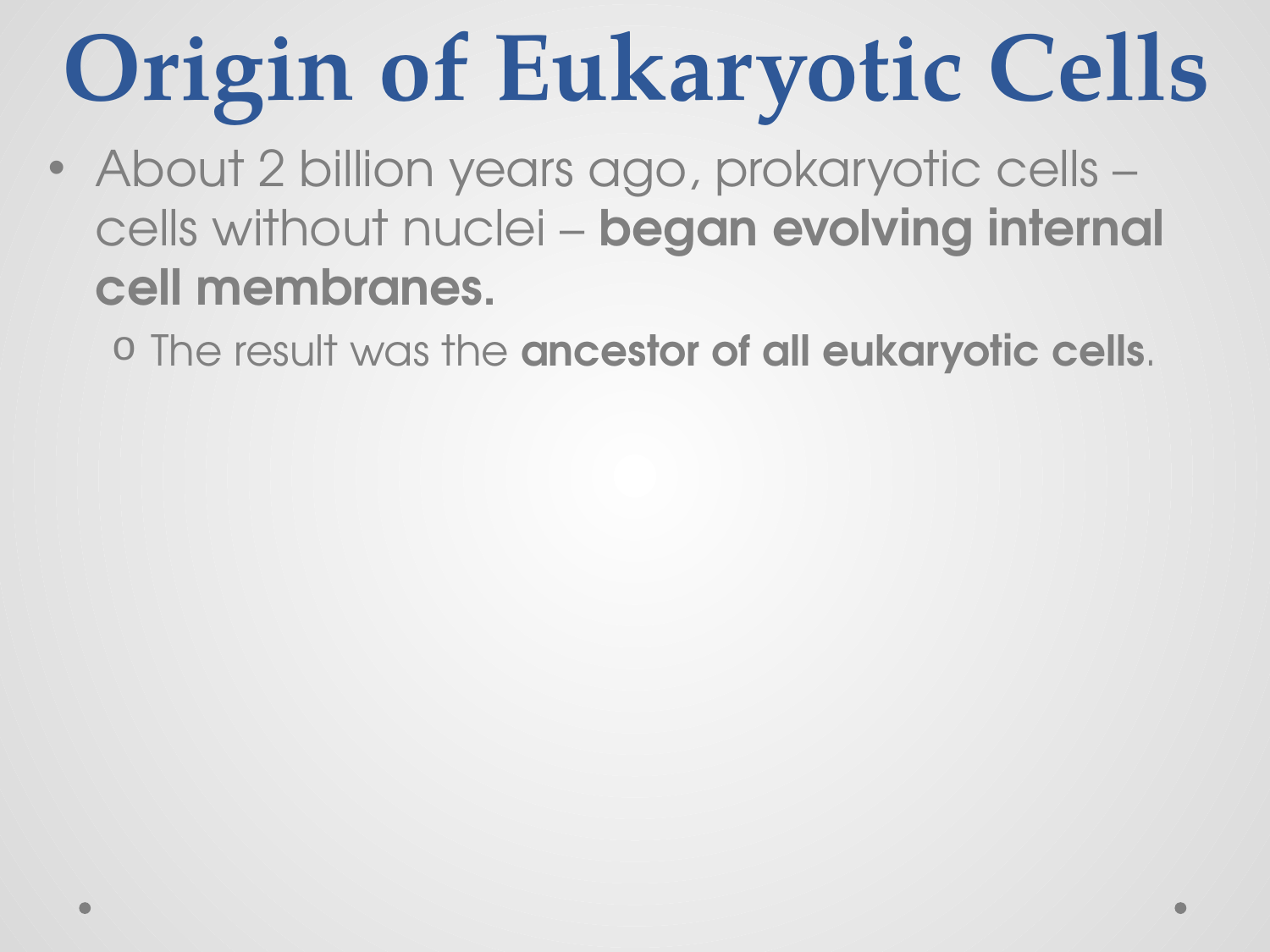

# Origin of Eukaryotic Cells
About 2 billion years ago, prokaryotic cells – cells without nuclei – began evolving internal cell membranes.
The result was the ancestor of all eukaryotic cells.